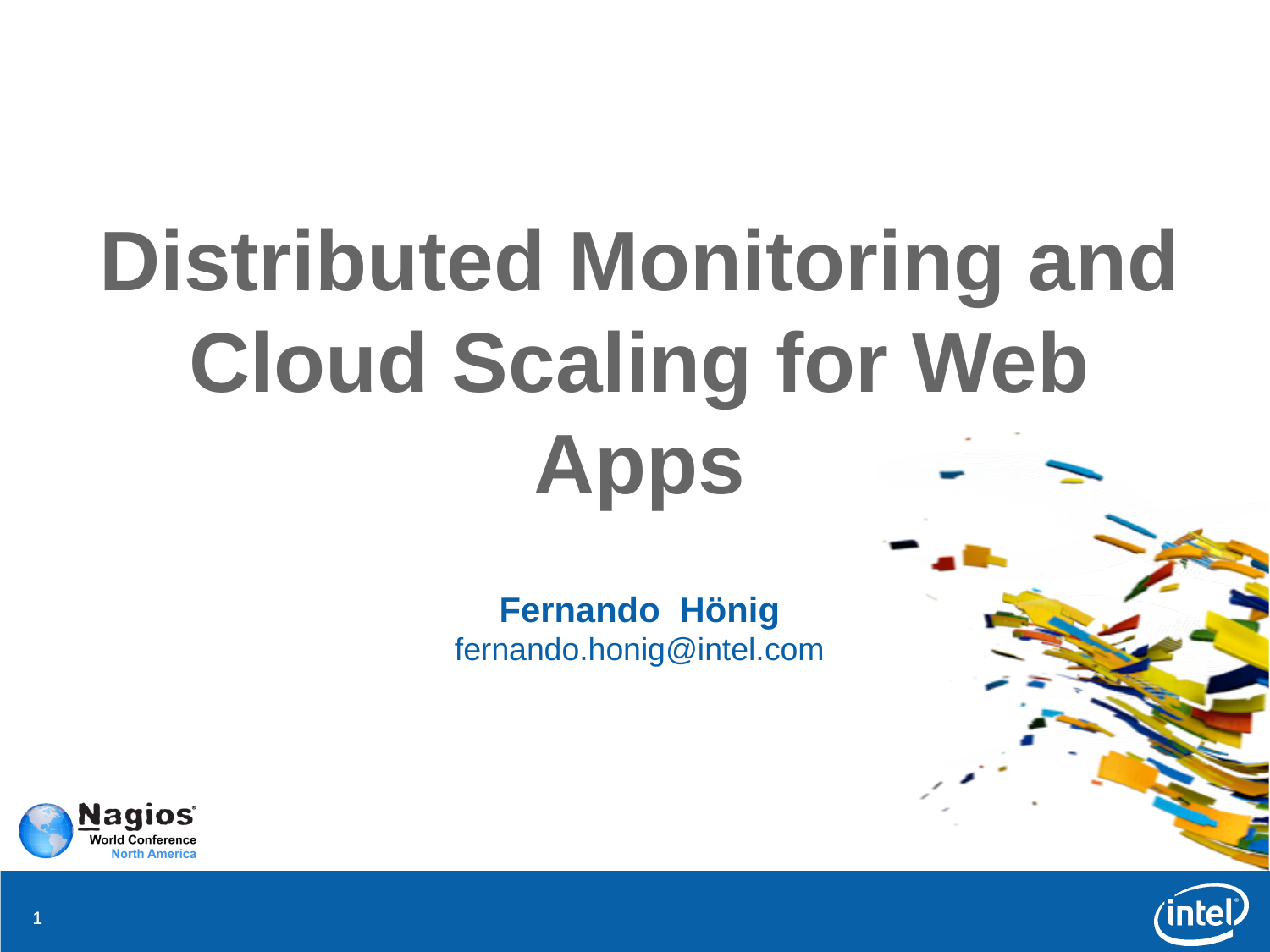

Distributed Monitoring and Cloud Scaling for Web Apps
Fernando  Hönig
fernando.honig@intel.com